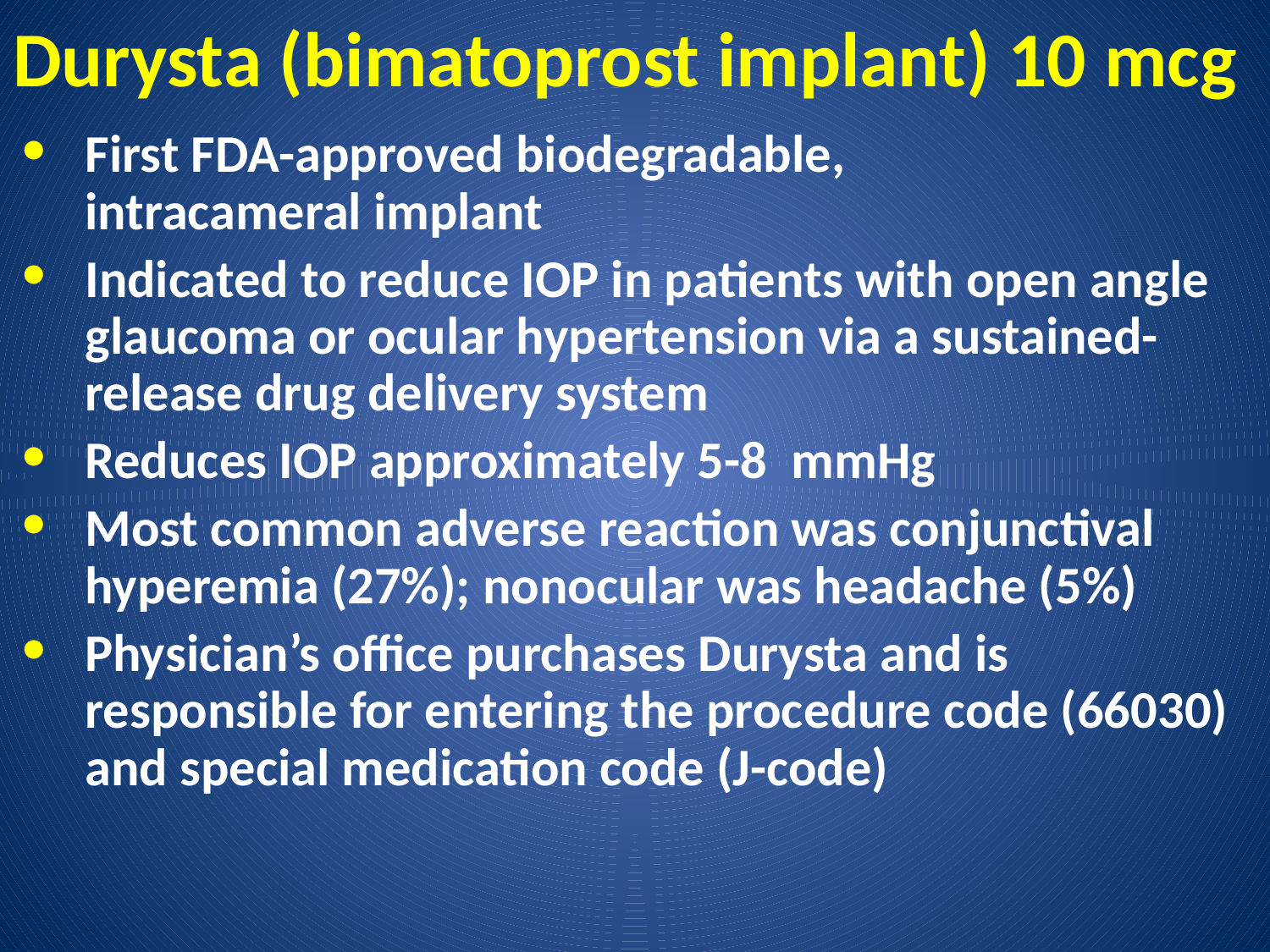

# Durysta (bimatoprost implant) 10 mcg
First FDA-approved biodegradable,                                 intracameral implant
Indicated to reduce IOP in patients with open angle glaucoma or ocular hypertension via a sustained-release drug delivery system
Reduces IOP approximately 5-8  mmHg
Most common adverse reaction was conjunctival hyperemia (27%); nonocular was headache (5%)
Physician’s office purchases Durysta and is responsible for entering the procedure code (66030) and special medication code (J-code)